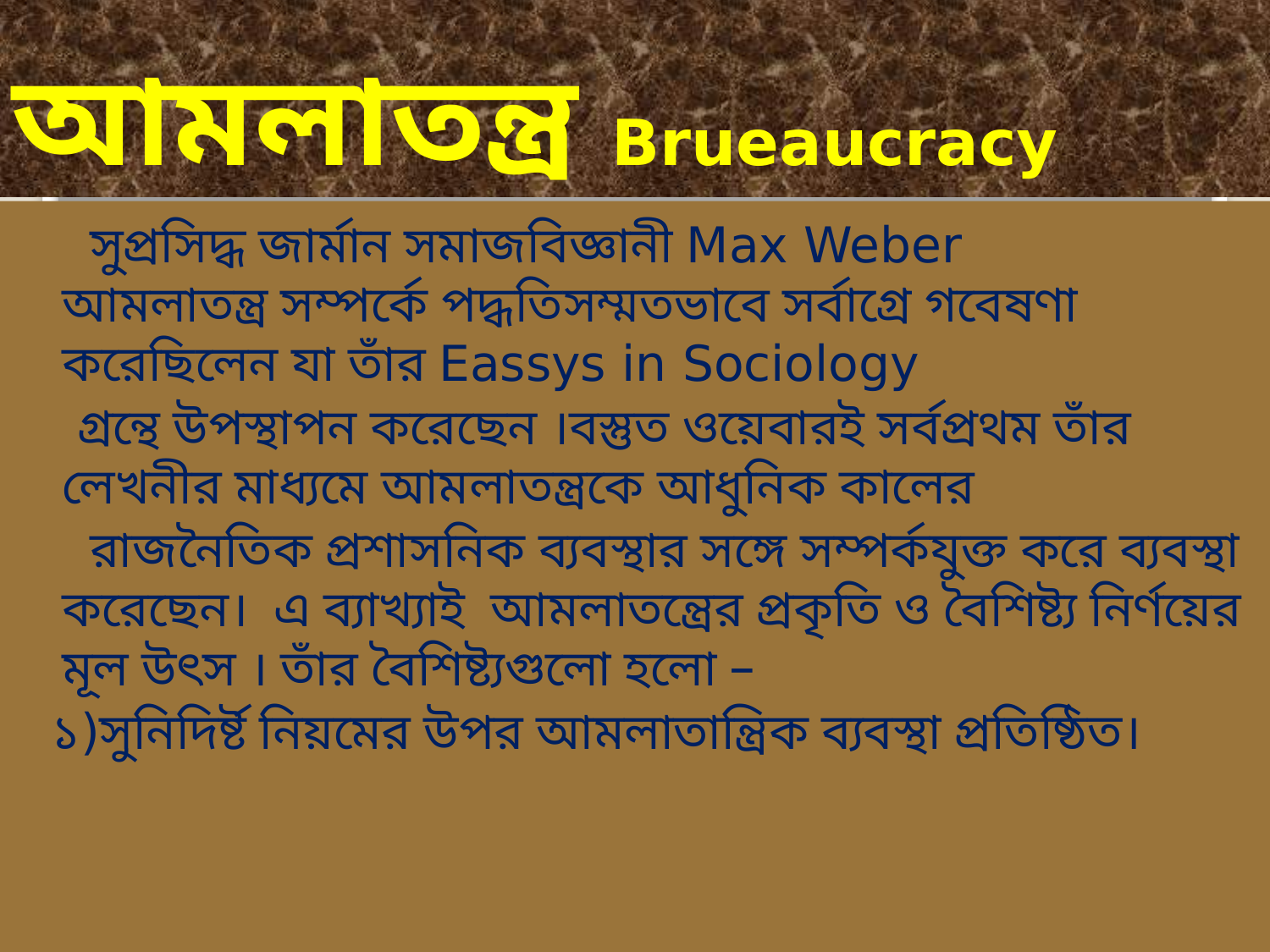

# আমলাতন্ত্র Brueaucracy
     সুপ্রসিদ্ধ জার্মান সমাজবিজ্ঞানী Max Weber         আমলাতন্ত্র সম্পর্কে পদ্ধতিসম্মতভাবে সর্বাগ্রে গবেষণা করেছিলেন যা তাঁর Eassys in Sociology
    গ্রন্থে উপস্থাপন করেছেন ।বস্তুত ওয়েবারই সর্বপ্রথম তাঁর লেখনীর মাধ্যমে আমলাতন্ত্রকে আধুনিক কালের
     রাজনৈতিক প্রশাসনিক ব্যবস্থার সঙ্গে সম্পর্কযুক্ত করে ব্যবস্থা করেছেন।  এ ব্যাখ্যাই  আমলাতন্ত্রের প্রকৃতি ও বৈশিষ্ট্য নির্ণয়ের মূল উৎস । তাঁর বৈশিষ্ট্যগুলো হলো –
  ১)সুনিদির্ষ্ট নিয়মের উপর আমলাতান্ত্রিক ব্যবস্থা প্রতিষ্ঠিত।